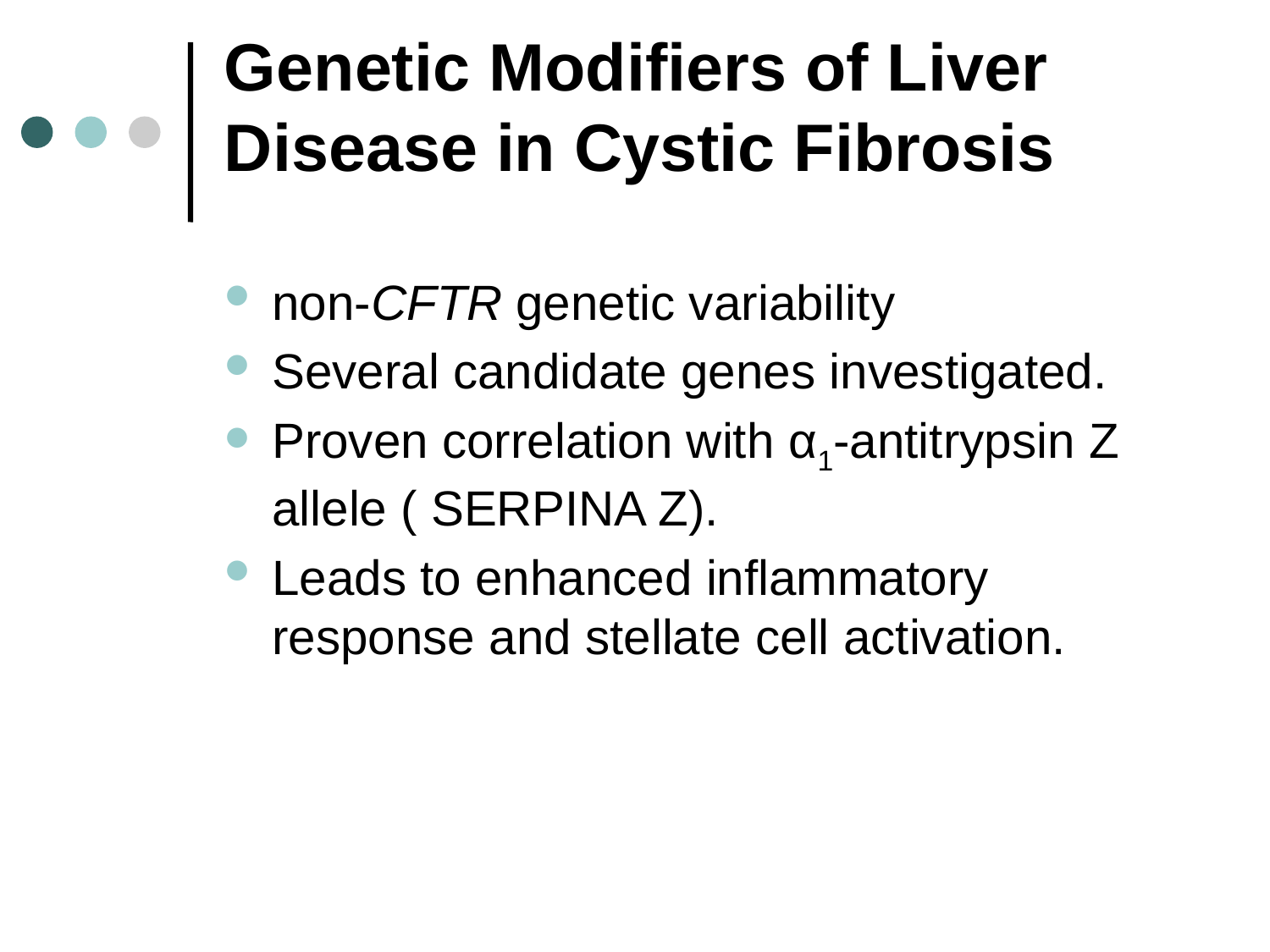

# Genetic Modifiers of Liver Disease in Cystic Fibrosis
non-CFTR genetic variability
Several candidate genes investigated.
Proven correlation with α1-antitrypsin Z allele ( SERPINA Z).
Leads to enhanced inflammatory response and stellate cell activation.